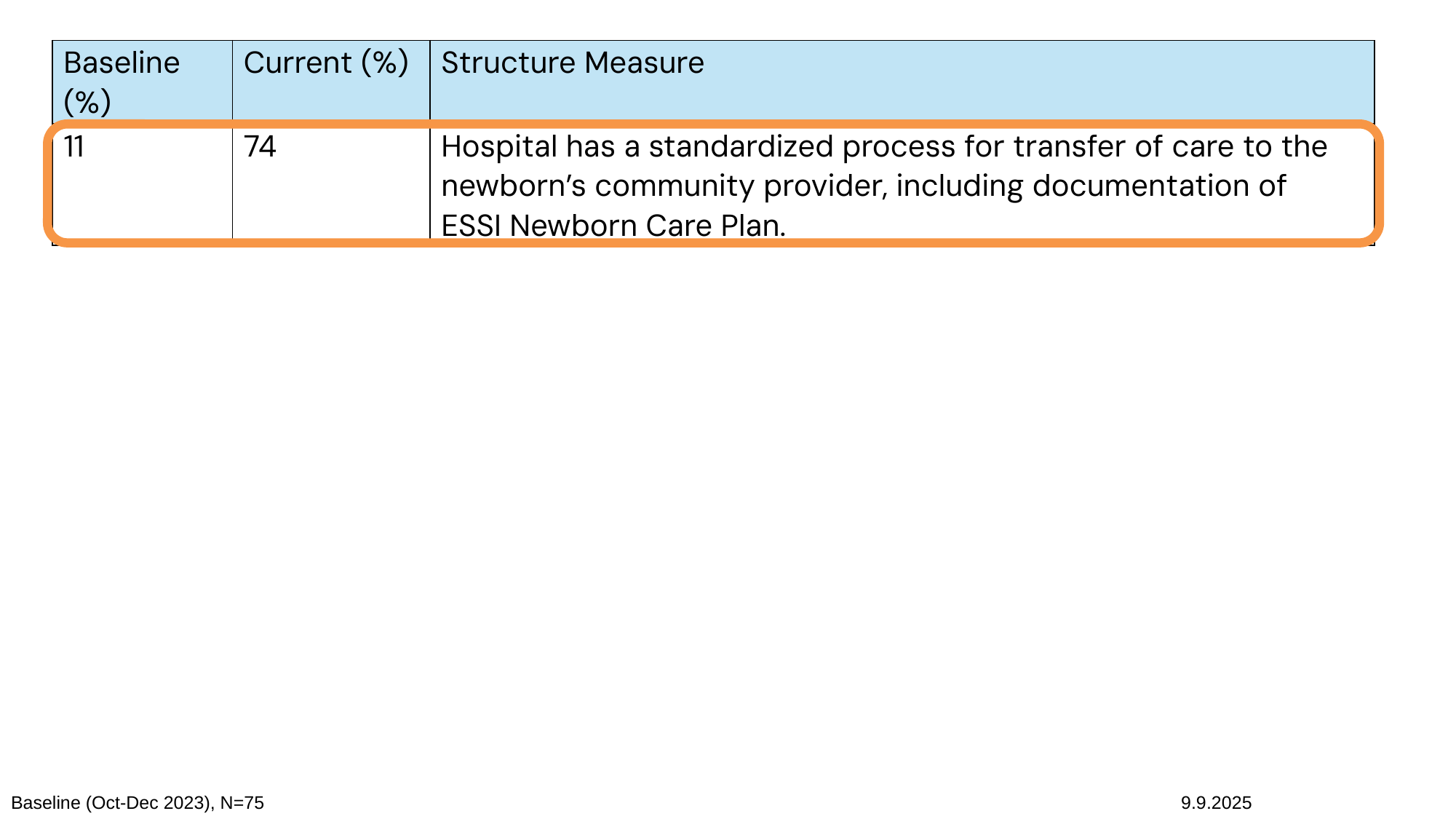

| Baseline (%) | Current (%) | Structure Measure |
| --- | --- | --- |
| 11 | 74 | Hospital has a standardized process for transfer of care to the newborn’s community provider, including documentation of ESSI Newborn Care Plan. |

Baseline (Oct-Dec 2023), N=75
9.9.2025